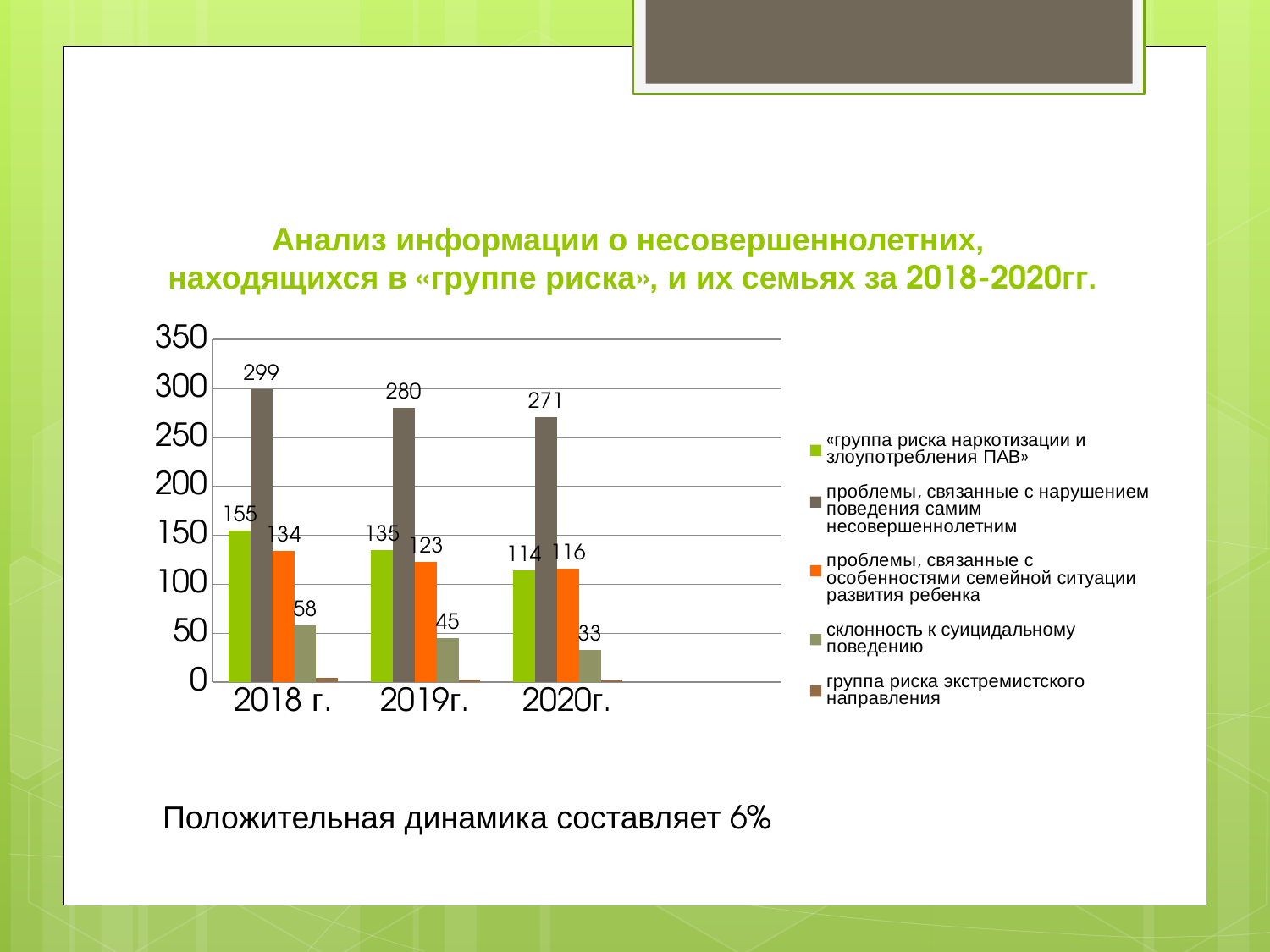

# Анализ информации о несовершеннолетних, находящихся в «группе риска», и их семьях за 2018-2020гг.

### Chart

| Category | «группа риска наркотизации и злоупотребления ПАВ»  | проблемы, связанные с нарушением поведения самим несовершеннолетним | проблемы, связанные с особенностями семейной ситуации развития ребенка | склонность к суицидальному поведению   | группа риска экстремистского направления |
|---|---|---|---|---|---|
| 2018 г. | 155.0 | 299.0 | 134.0 | 58.0 | 4.0 |
| 2019г. | 135.0 | 280.0 | 123.0 | 45.0 | 3.0 |
| 2020г. | 114.0 | 271.0 | 116.0 | 33.0 | 2.0 |
Положительная динамика составляет 6%